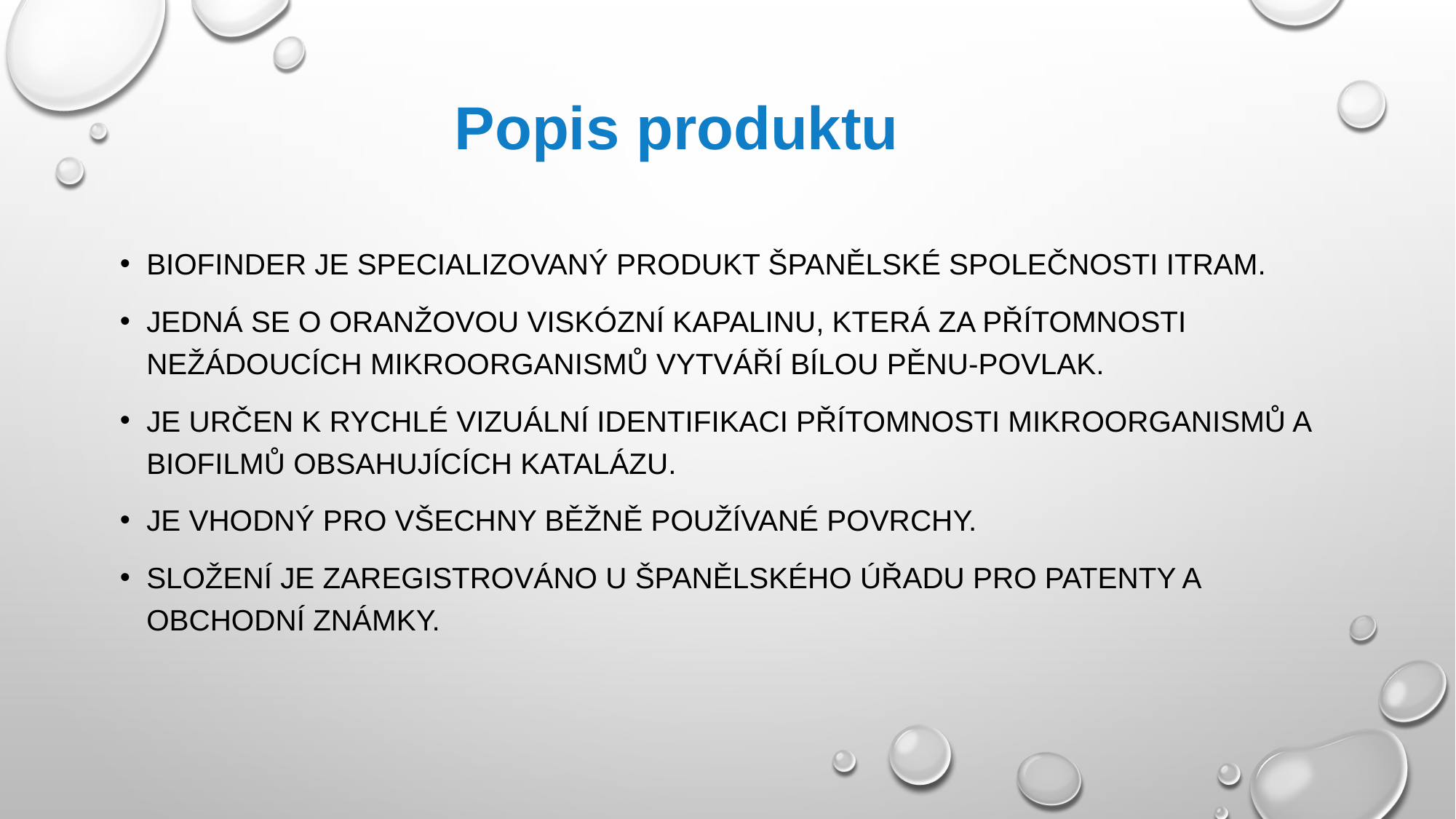

# Popis produktu
Biofinder je specializovaný produkt španělské společnosti Itram.
Jedná se o oranžovou viskózní kapalinu, která za přítomnosti nežádoucích mikroorganismů vytváří bílou pěnu-povlak.
Je určen k rychlé vizuální identifikaci přítomnosti mikroorganismů a biofilmů obsahujících katalázu.
Je vhodný pro všechny běžně používané povrchy.
Složení je zaregistrováno u španělského úřadu pro patenty a obchodní známky.